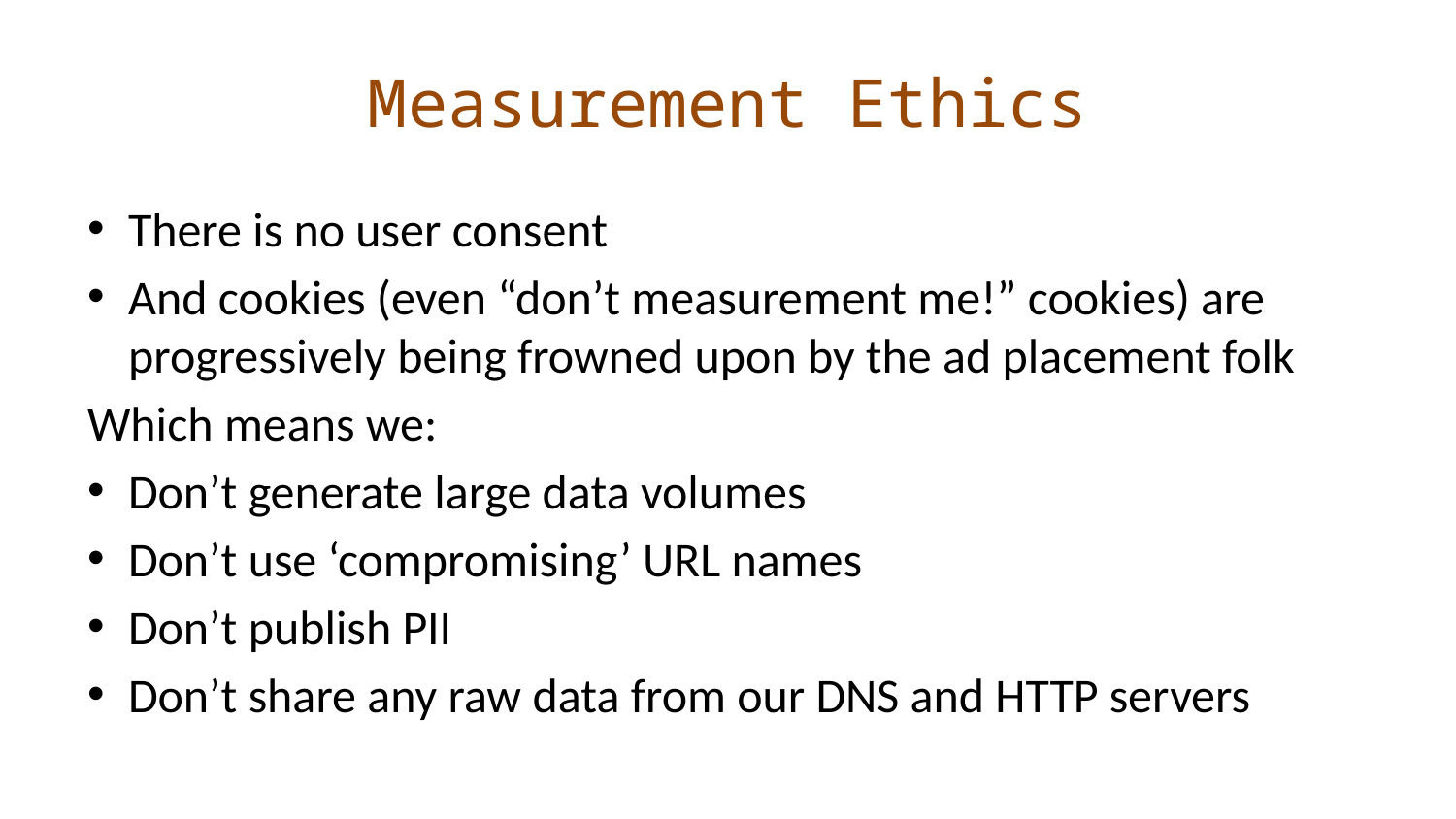

# Measurement Ethics
There is no user consent
And cookies (even “don’t measurement me!” cookies) are progressively being frowned upon by the ad placement folk
Which means we:
Don’t generate large data volumes
Don’t use ‘compromising’ URL names
Don’t publish PII
Don’t share any raw data from our DNS and HTTP servers